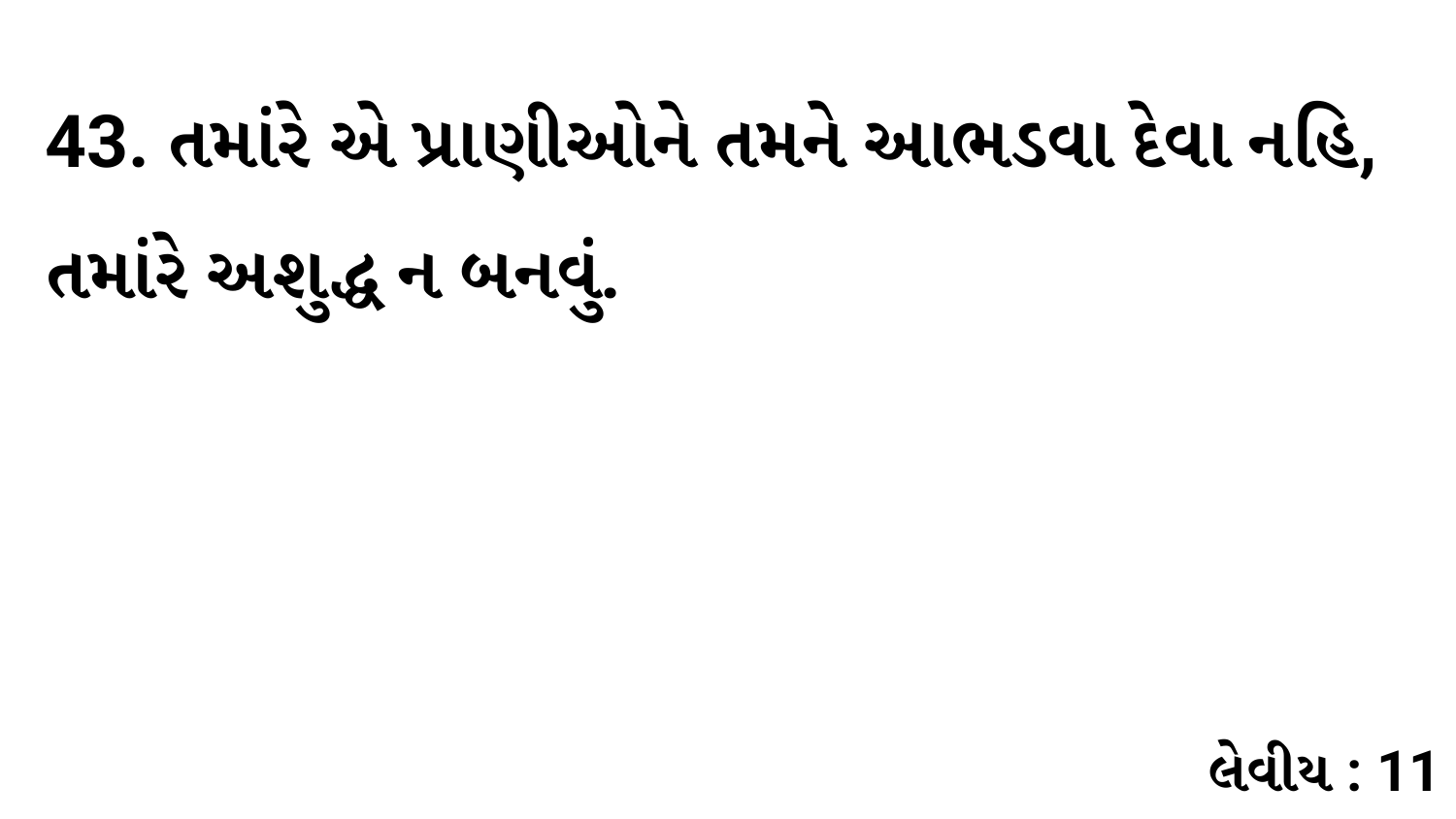

43. તમાંરે એ પ્રાણીઓને તમને આભડવા દેવા નહિ, તમાંરે અશુદ્ધ ન બનવું.
લેવીય : 11